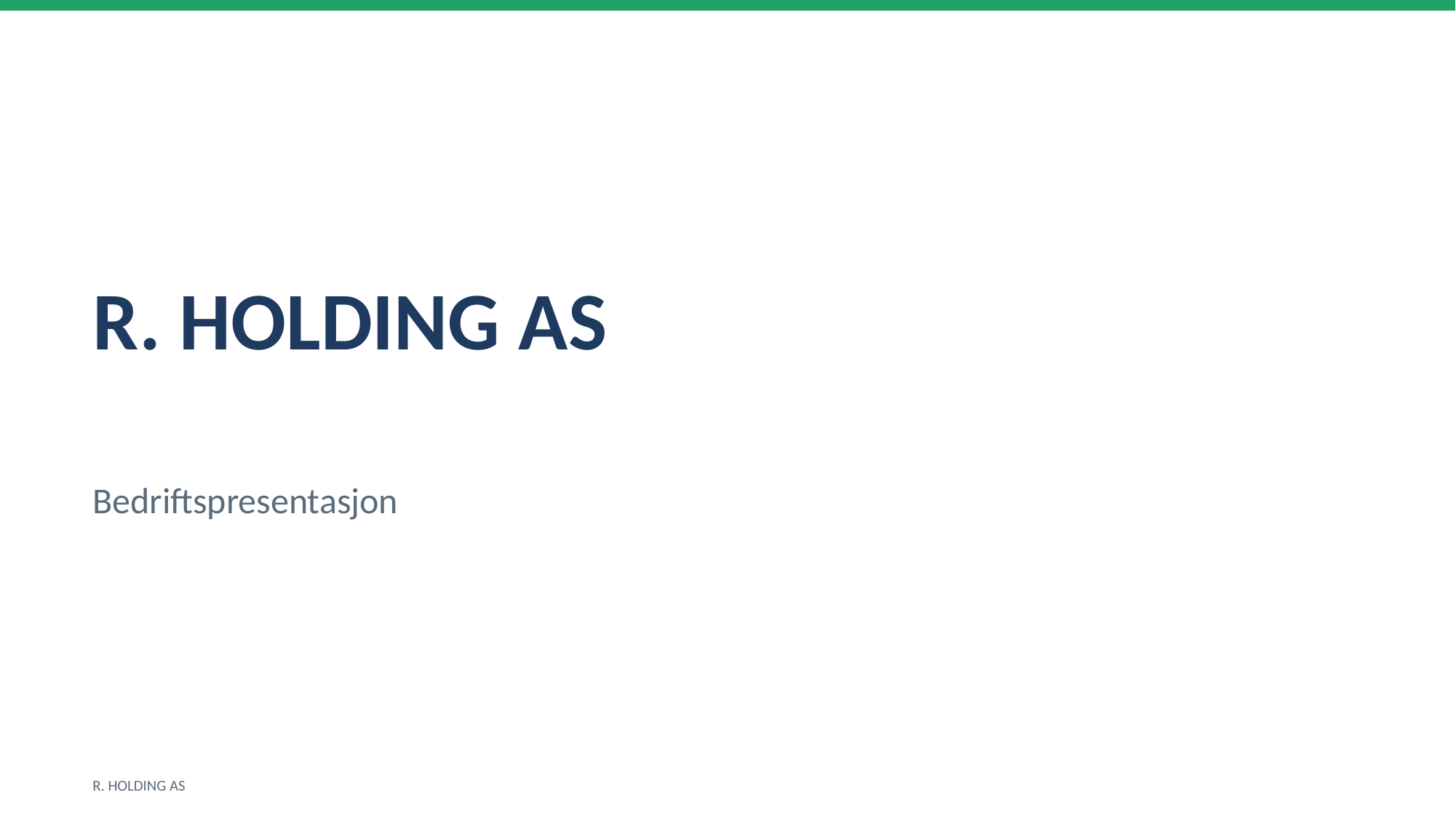

R. HOLDING AS
Bedriftspresentasjon
R. HOLDING AS